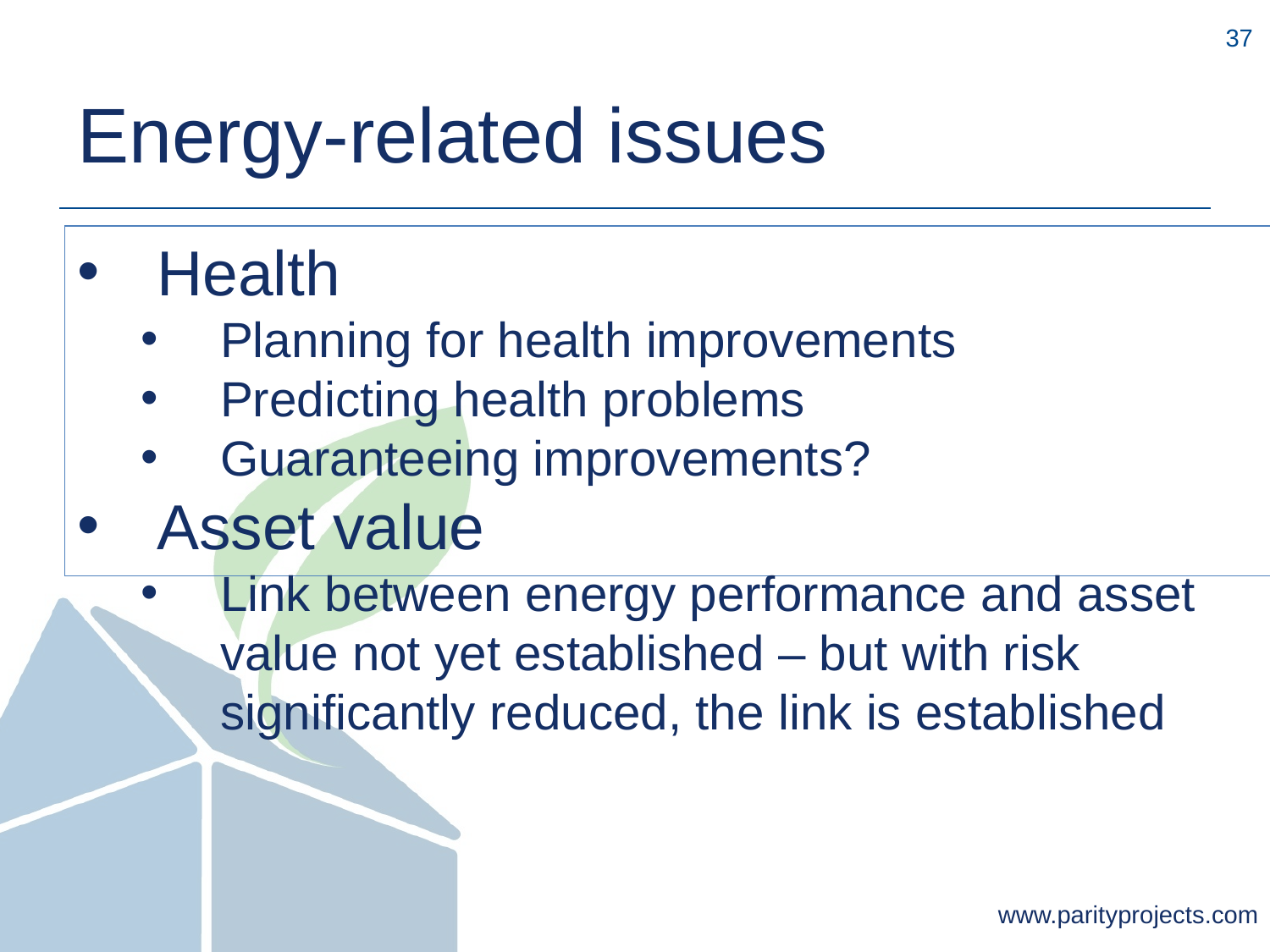

37
Energy-related issues
Health
Planning for health improvements
Predicting health problems
Guaranteeing improvements?
Asset value
Link between energy performance and asset value not yet established – but with risk significantly reduced, the link is established